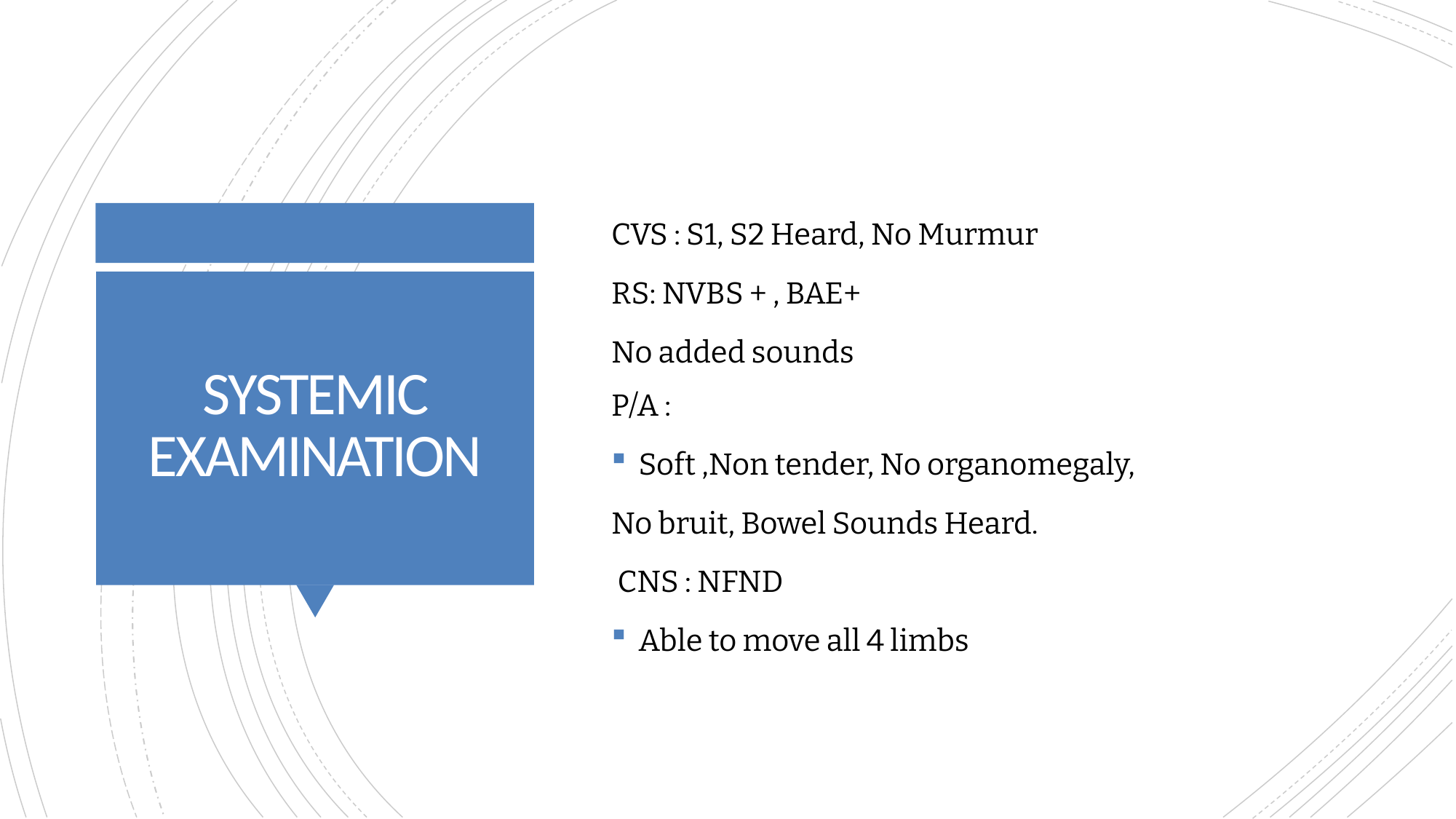

CVS : S1, S2 Heard, No Murmur
RS: NVBS + , BAE+
No added sounds

# SYSTEMIC EXAMINATION
P/A :
Soft ,Non tender, No organomegaly,
No bruit, Bowel Sounds Heard.
 CNS : NFND
Able to move all 4 limbs